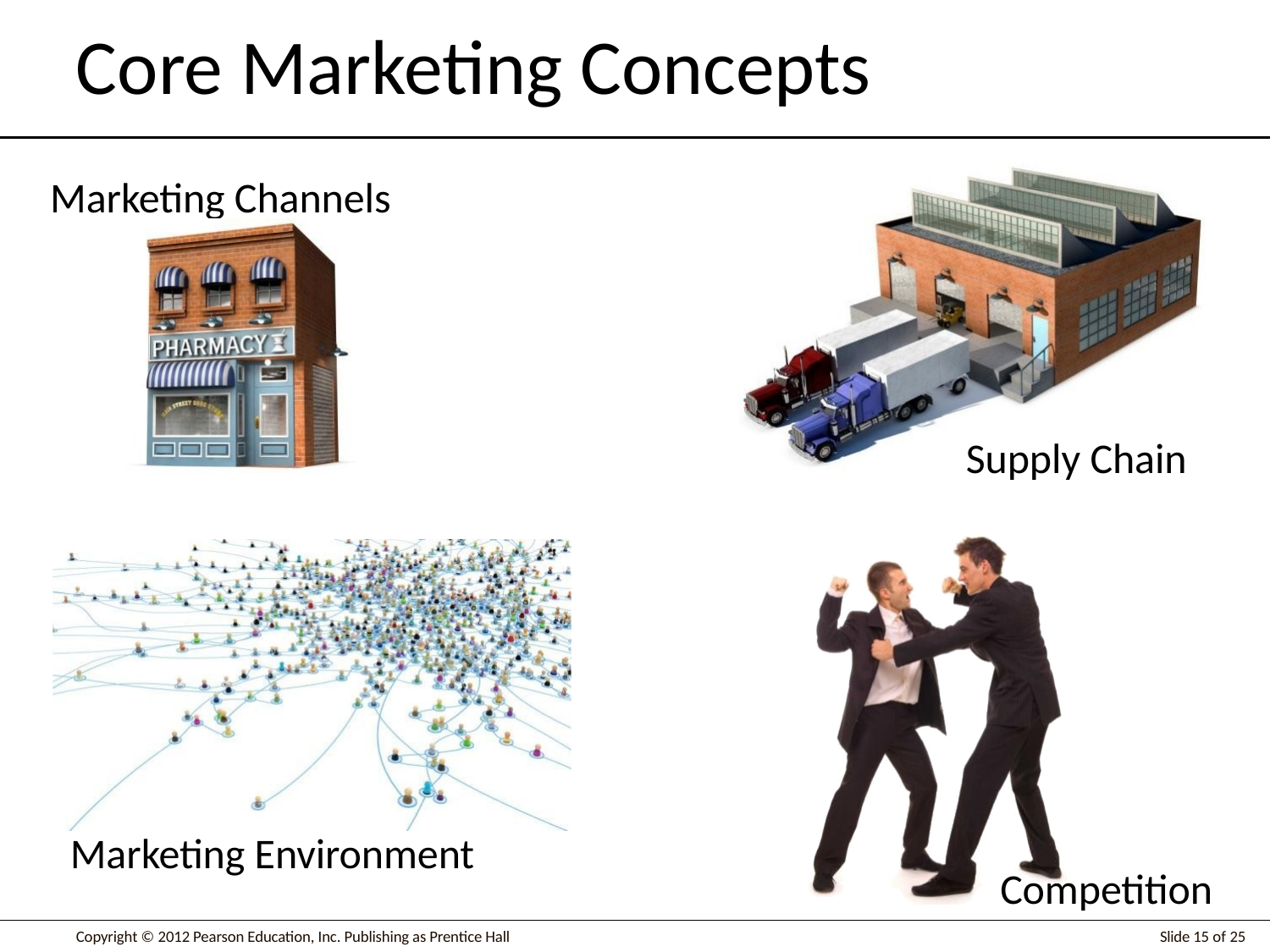

# Core Marketing Concepts

Marketing Channels

Supply Chain

Marketing Environment
Competition

Slide 15 of 25
Copyright © 2012 Pearson Education, Inc. Publishing as Prentice Hall